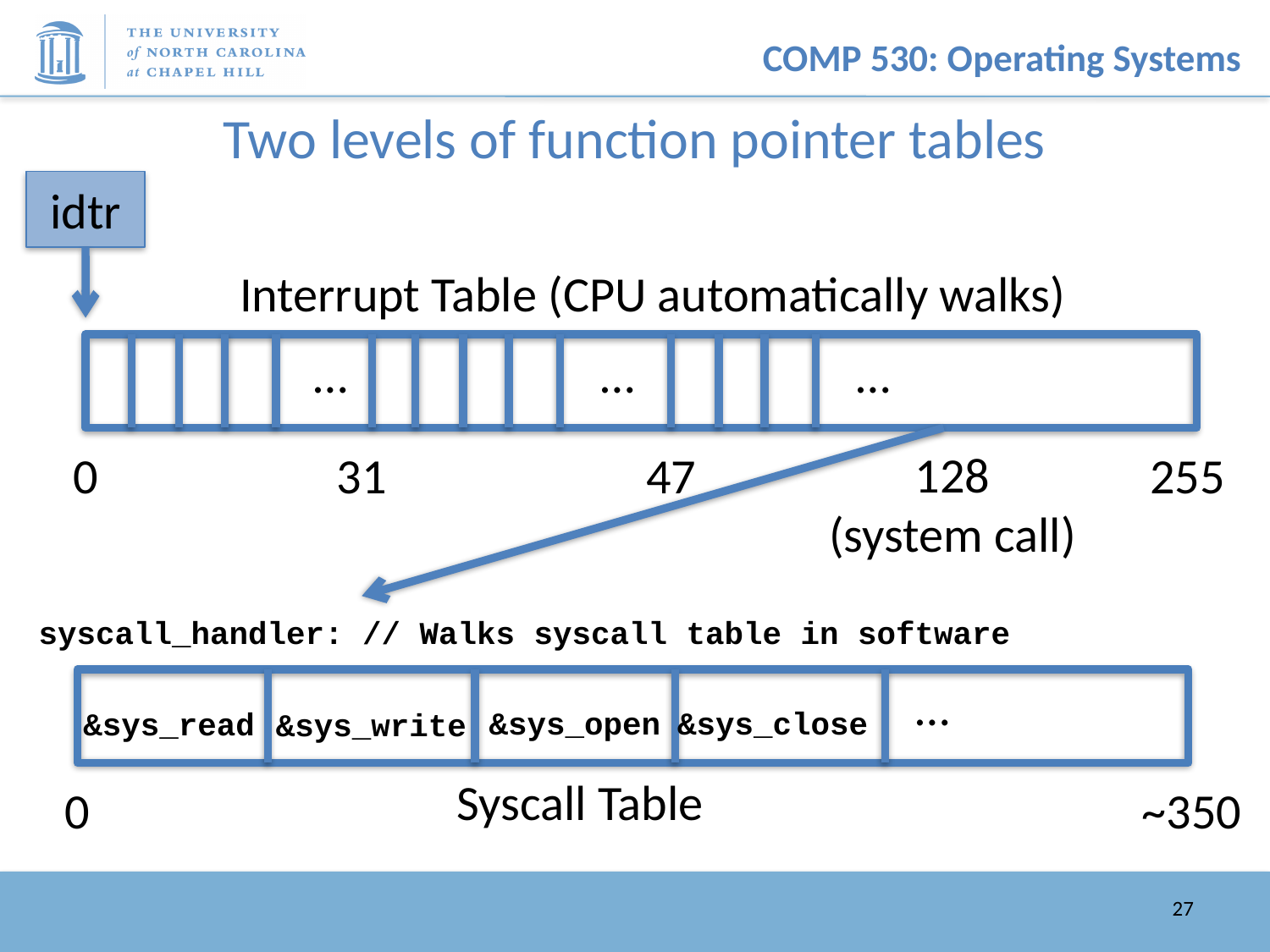

# Two levels of function pointer tables
idtr
Interrupt Table (CPU automatically walks)

…
…
…
128
(system call)
0
31
47
255
syscall_handler: // Walks syscall table in software

…
&sys_close
&sys_open
&sys_read
&sys_write
Syscall Table
0
~350
27